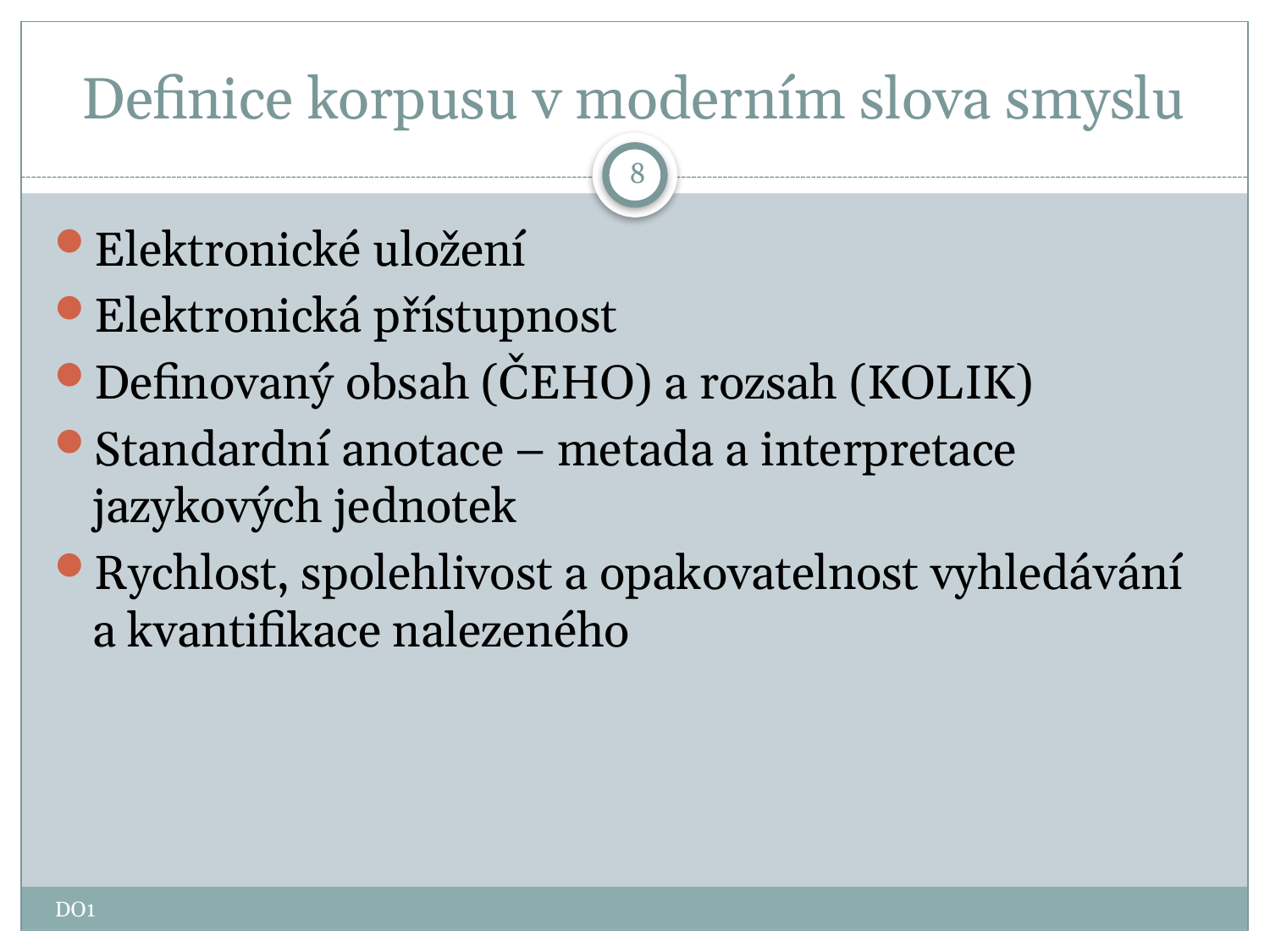

# Definice korpusu v moderním slova smyslu
8
Elektronické uložení
Elektronická přístupnost
Definovaný obsah (ČEHO) a rozsah (KOLIK)
Standardní anotace – metada a interpretace jazykových jednotek
Rychlost, spolehlivost a opakovatelnost vyhledávání a kvantifikace nalezeného
DO1